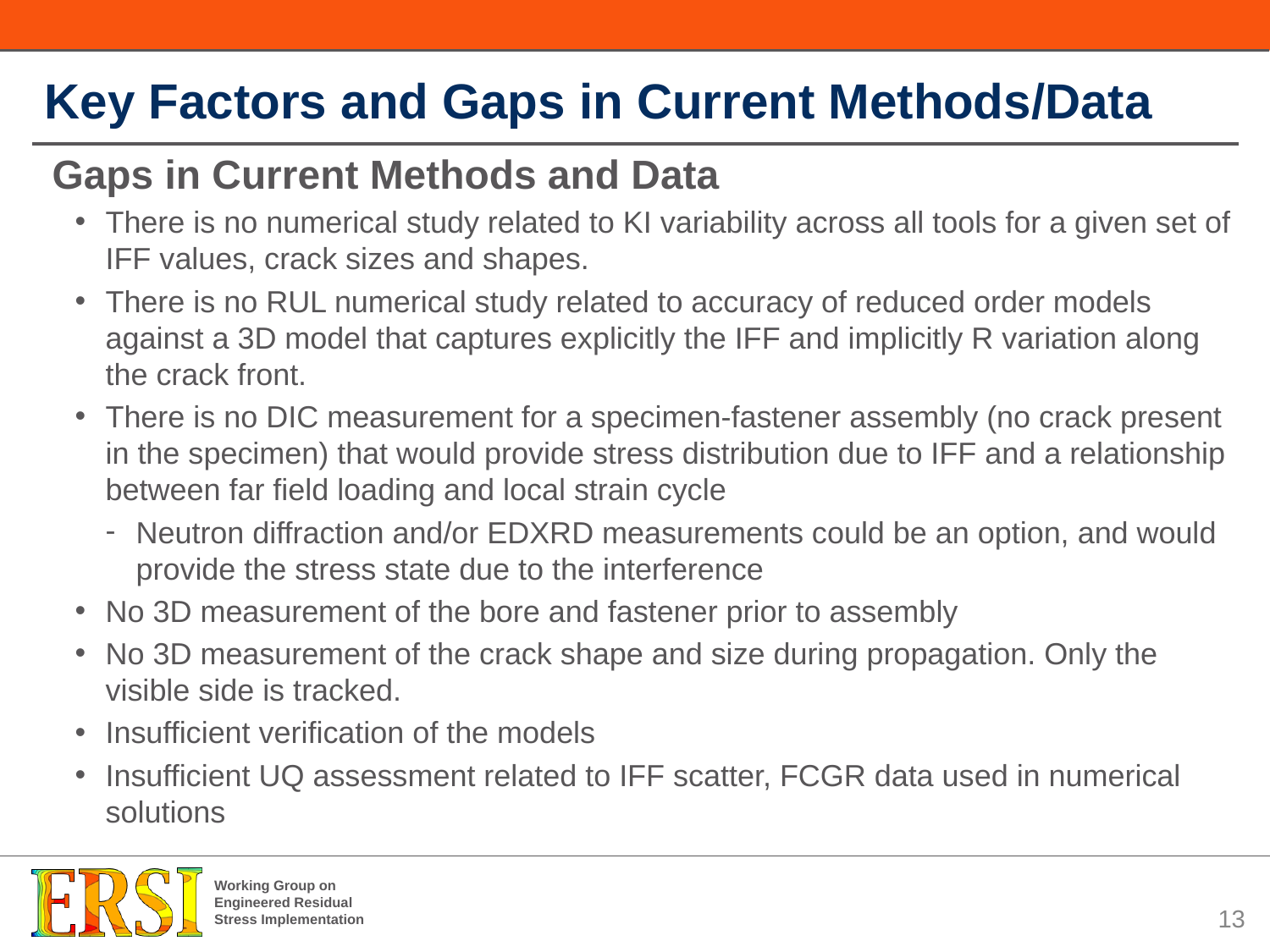

# Key Factors and Gaps in Current Methods/Data
Gaps in Current Methods and Data
There is no numerical study related to KI variability across all tools for a given set of IFF values, crack sizes and shapes.
There is no RUL numerical study related to accuracy of reduced order models against a 3D model that captures explicitly the IFF and implicitly R variation along the crack front.
There is no DIC measurement for a specimen-fastener assembly (no crack present in the specimen) that would provide stress distribution due to IFF and a relationship between far field loading and local strain cycle
Neutron diffraction and/or EDXRD measurements could be an option, and would provide the stress state due to the interference
No 3D measurement of the bore and fastener prior to assembly
No 3D measurement of the crack shape and size during propagation. Only the visible side is tracked.
Insufficient verification of the models
Insufficient UQ assessment related to IFF scatter, FCGR data used in numerical solutions